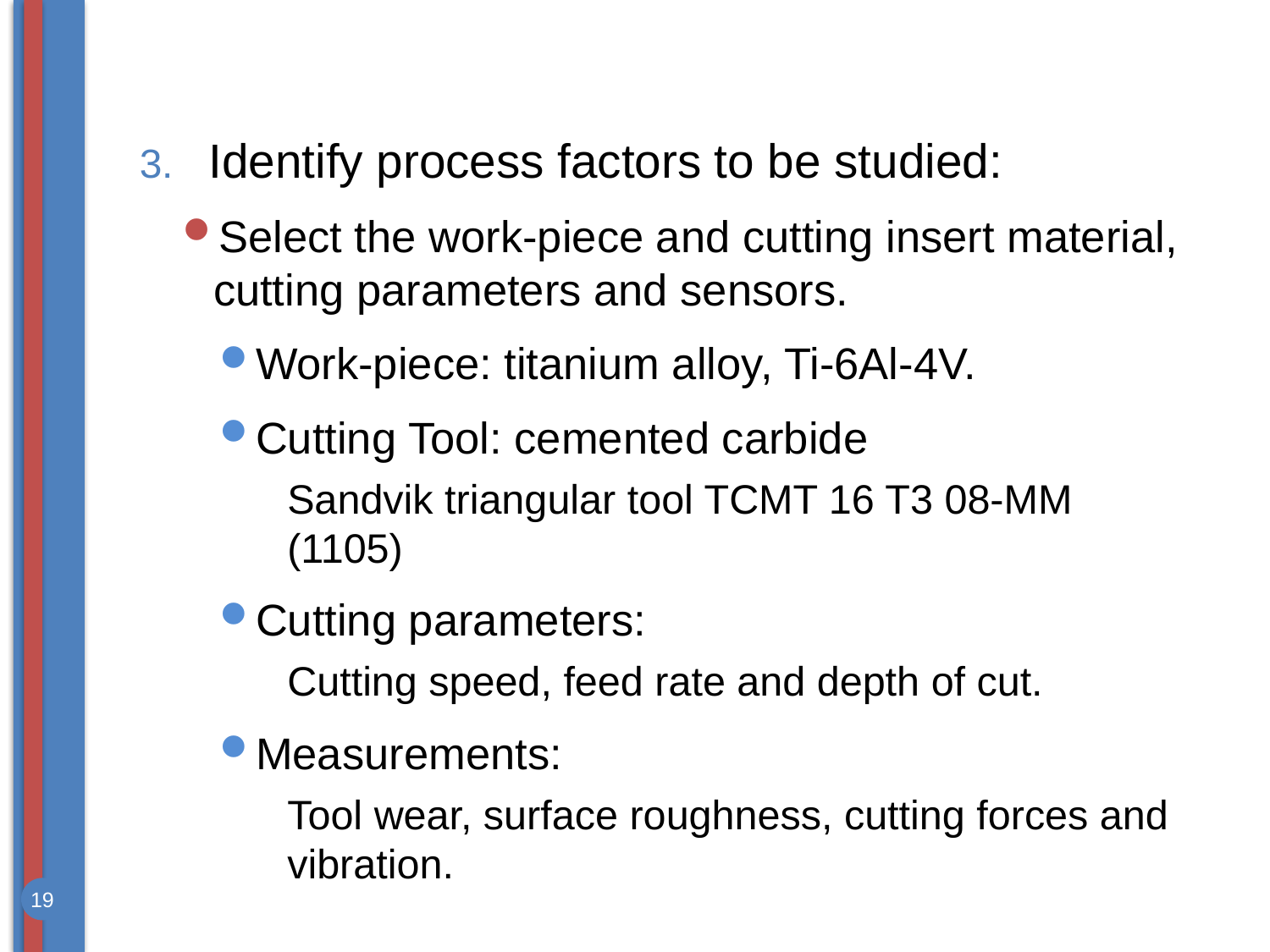

Identify process factors to be studied:
Select the work-piece and cutting insert material, cutting parameters and sensors.
Work-piece: titanium alloy, Ti-6Al-4V.
Cutting Tool: cemented carbide
	Sandvik triangular tool TCMT 16 T3 08-MM (1105)
Cutting parameters:
	Cutting speed, feed rate and depth of cut.
Measurements:
	Tool wear, surface roughness, cutting forces and vibration.

19